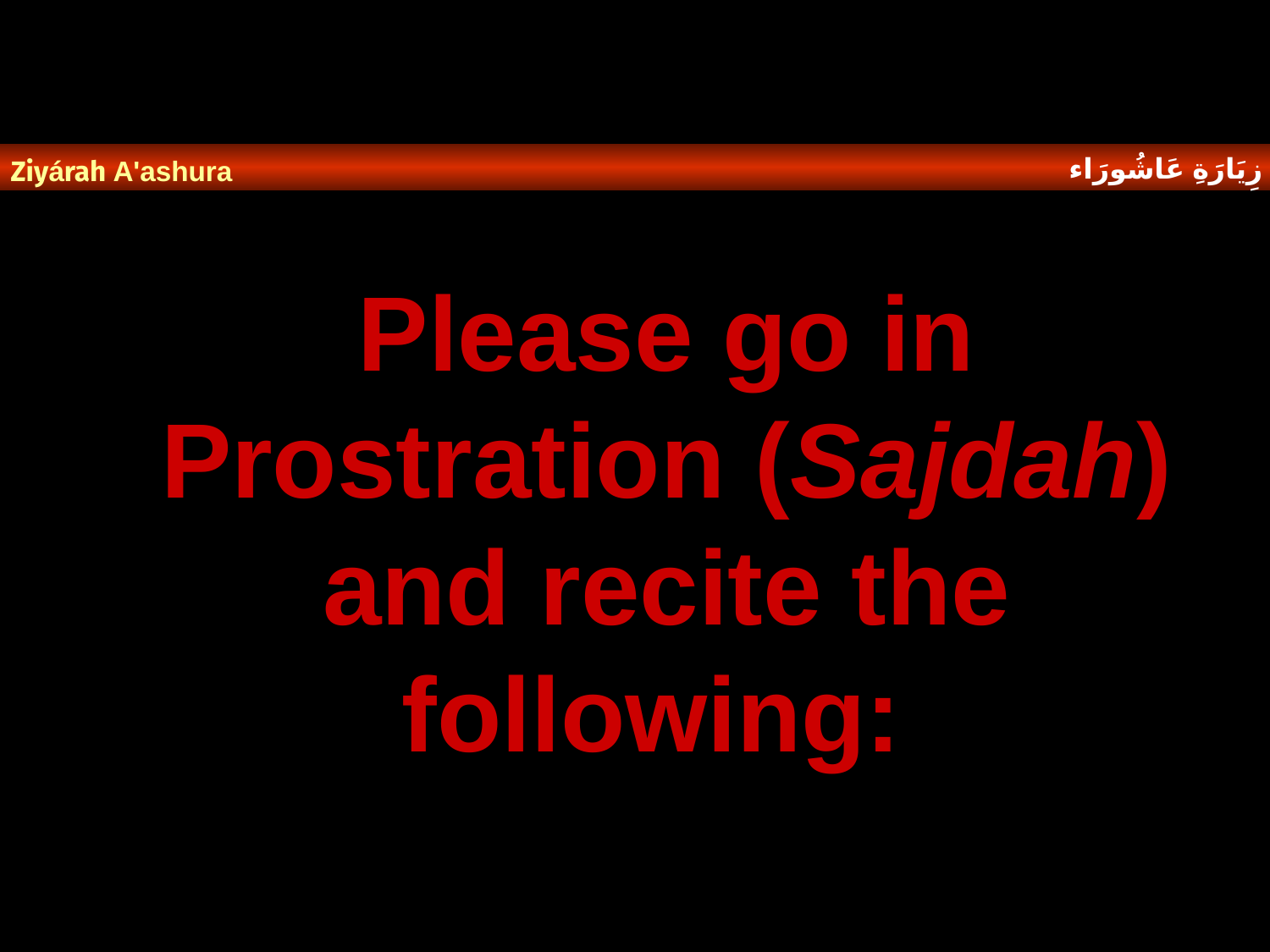

زِيَارَةِ عَاشُورَاء
Ziyárah A'ashura
Please go in Prostration (Sajdah) and recite the following: